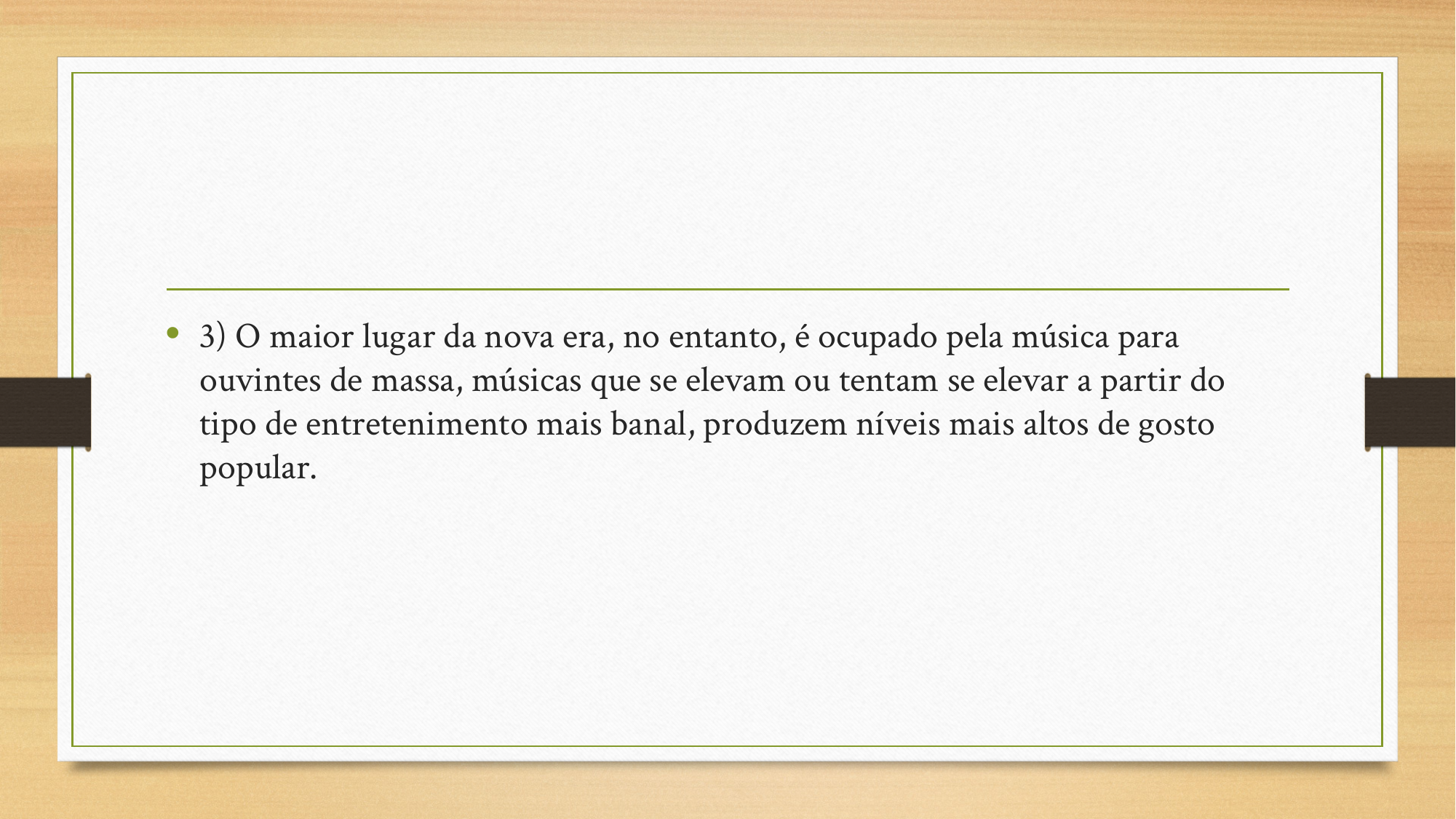

#
3) O maior lugar da nova era, no entanto, é ocupado pela música para ouvintes de massa, músicas que se elevam ou tentam se elevar a partir do tipo de entretenimento mais banal, produzem níveis mais altos de gosto popular.